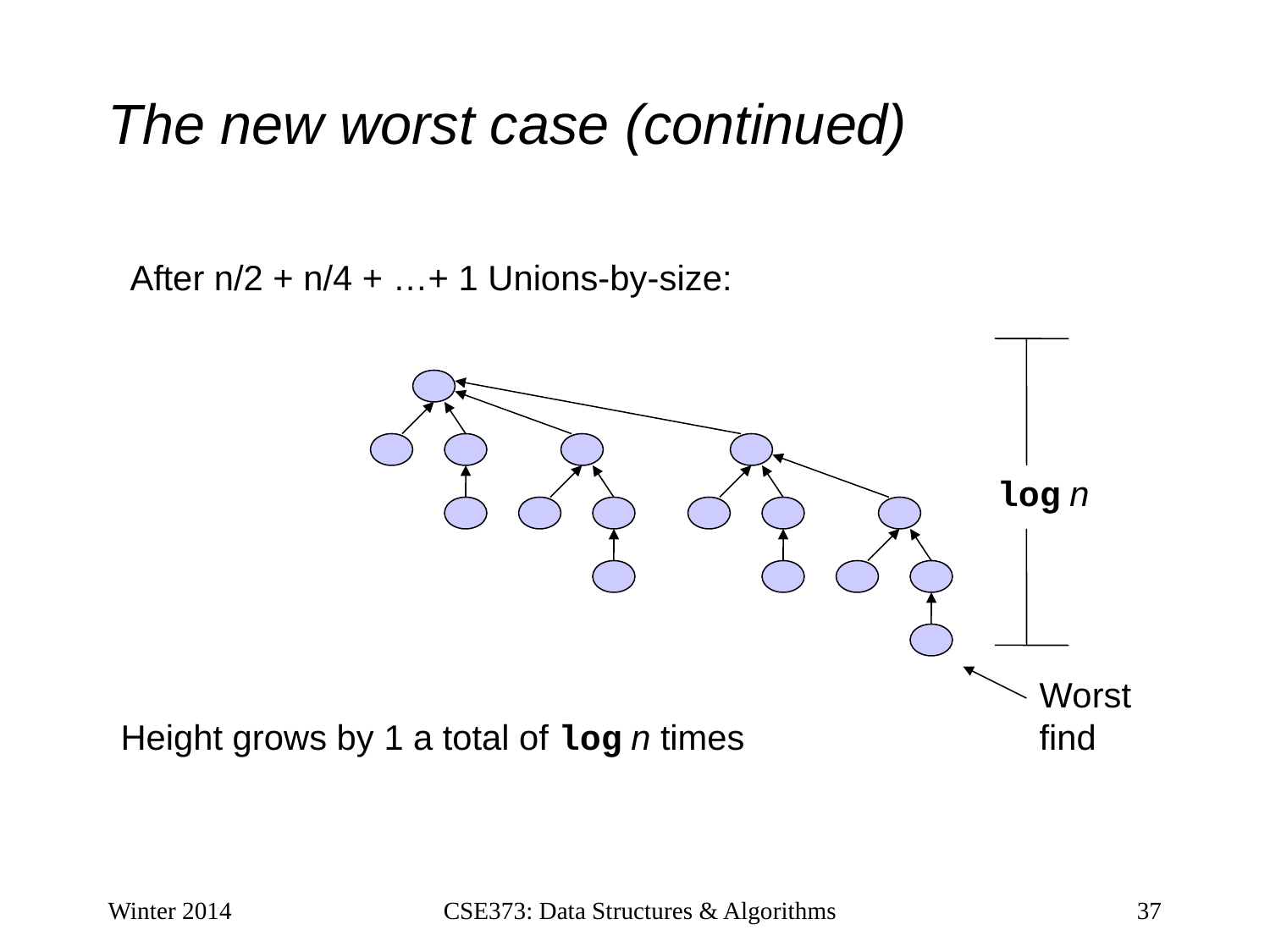

# The new worst case (continued)
After n/2 + n/4 + …+ 1 Unions-by-size:

log n

Worst
find
Height grows by 1 a total of log n times
Winter 2014
CSE373: Data Structures & Algorithms
37